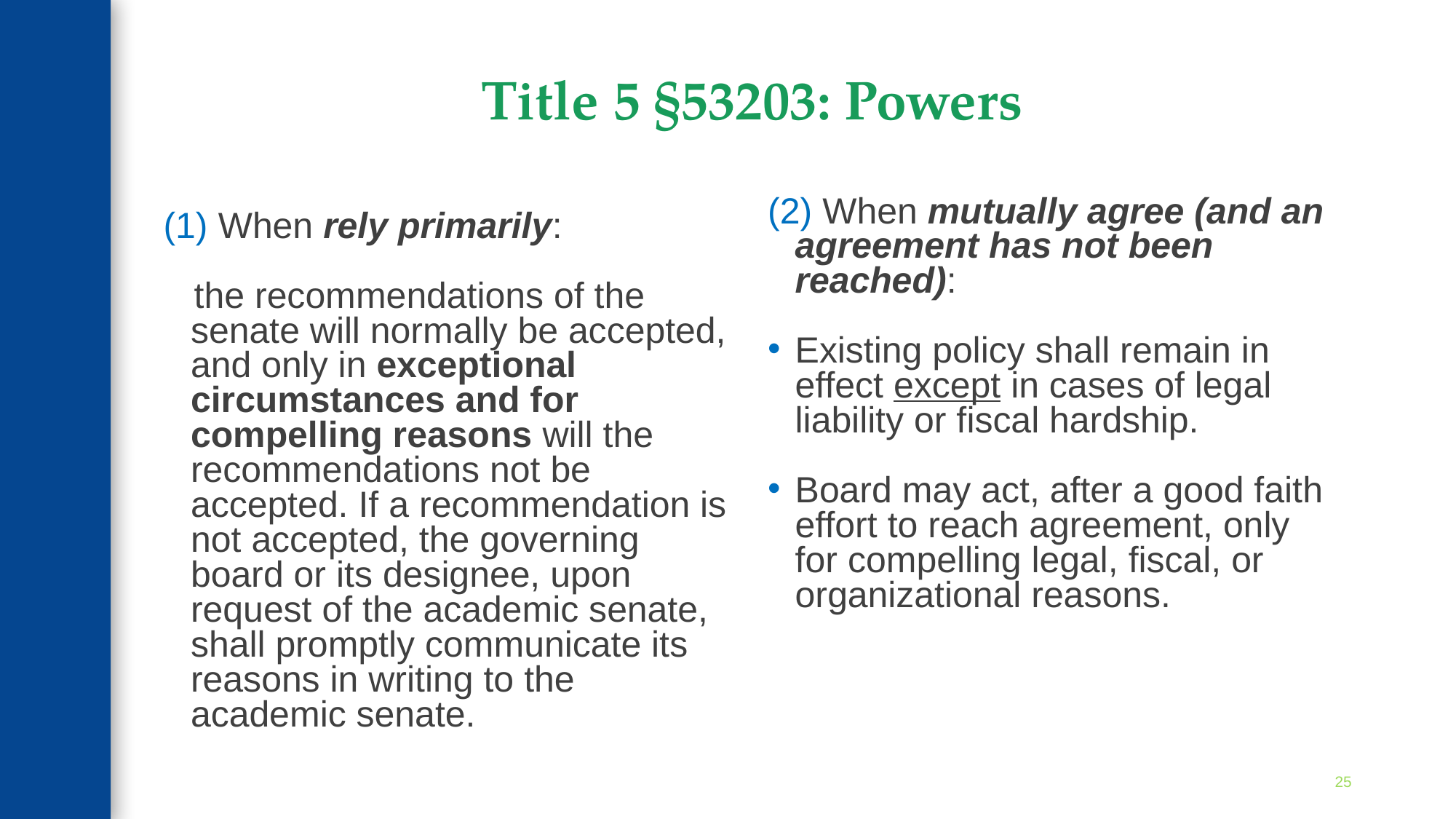

# Title 5 §53203: Powers

(1) When rely primarily:

   the recommendations of the senate will normally be accepted, and only in exceptional circumstances and for compelling reasons will the recommendations not be accepted. If a recommendation is not accepted, the governing board or its designee, upon request of the academic senate, shall promptly communicate its reasons in writing to the academic senate.

(2) When mutually agree (and an agreement has not been reached):

Existing policy shall remain in effect except in cases of legal liability or fiscal hardship.

Board may act, after a good faith effort to reach agreement, only for compelling legal, fiscal, or organizational reasons.